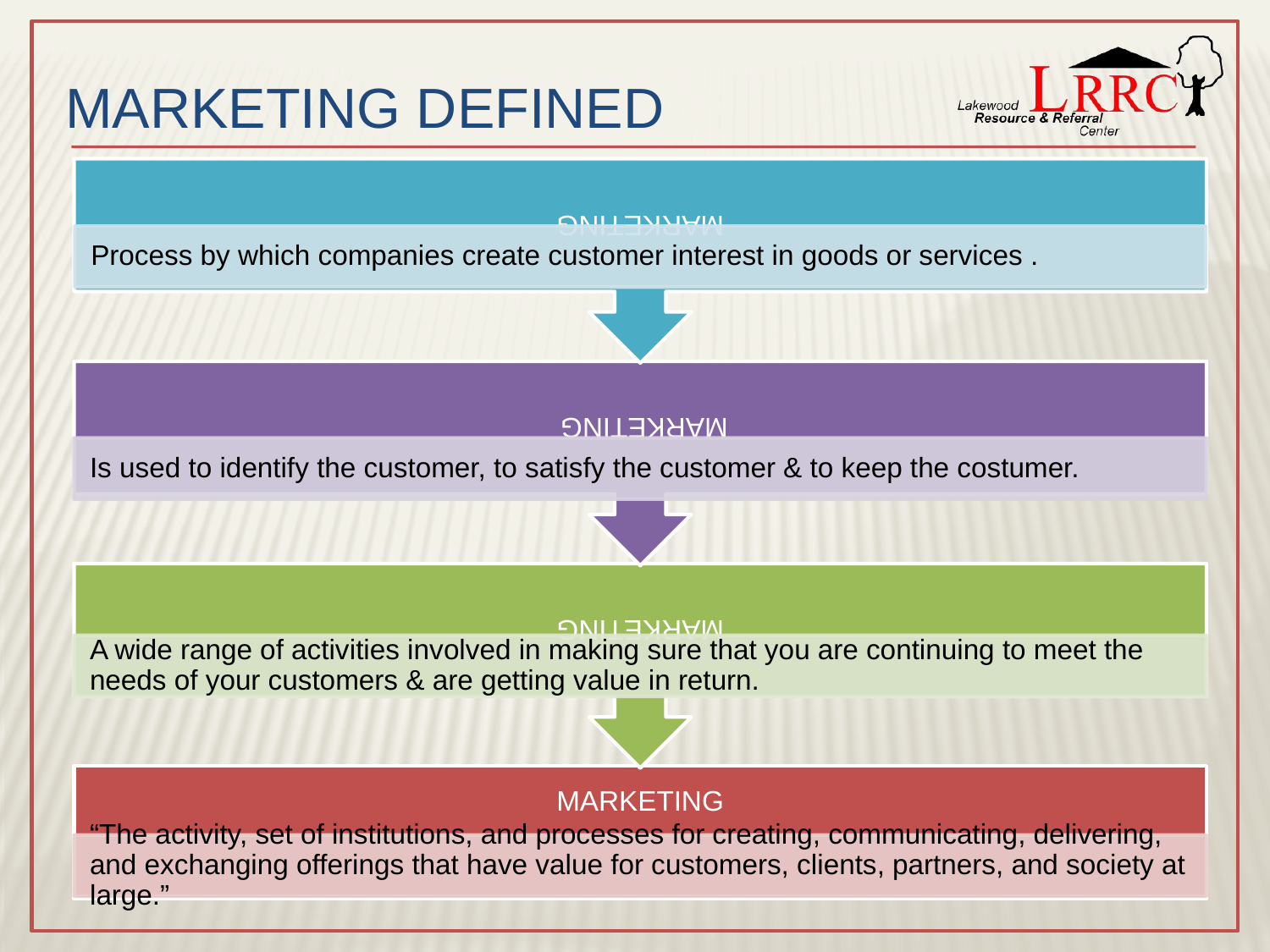

MARKETING DEFINED
MARKETING
“The activity, set of institutions, and processes for creating, communicating, delivering, and exchanging offerings that have value for customers, clients, partners, and society at large.”
MARKETING
A wide range of activities involved in making sure that you are continuing to meet the needs of your customers & are getting value in return.
MARKETING
Is used to identify the customer, to satisfy the customer & to keep the costumer.
MARKETING
Process by which companies create customer interest in goods or services .